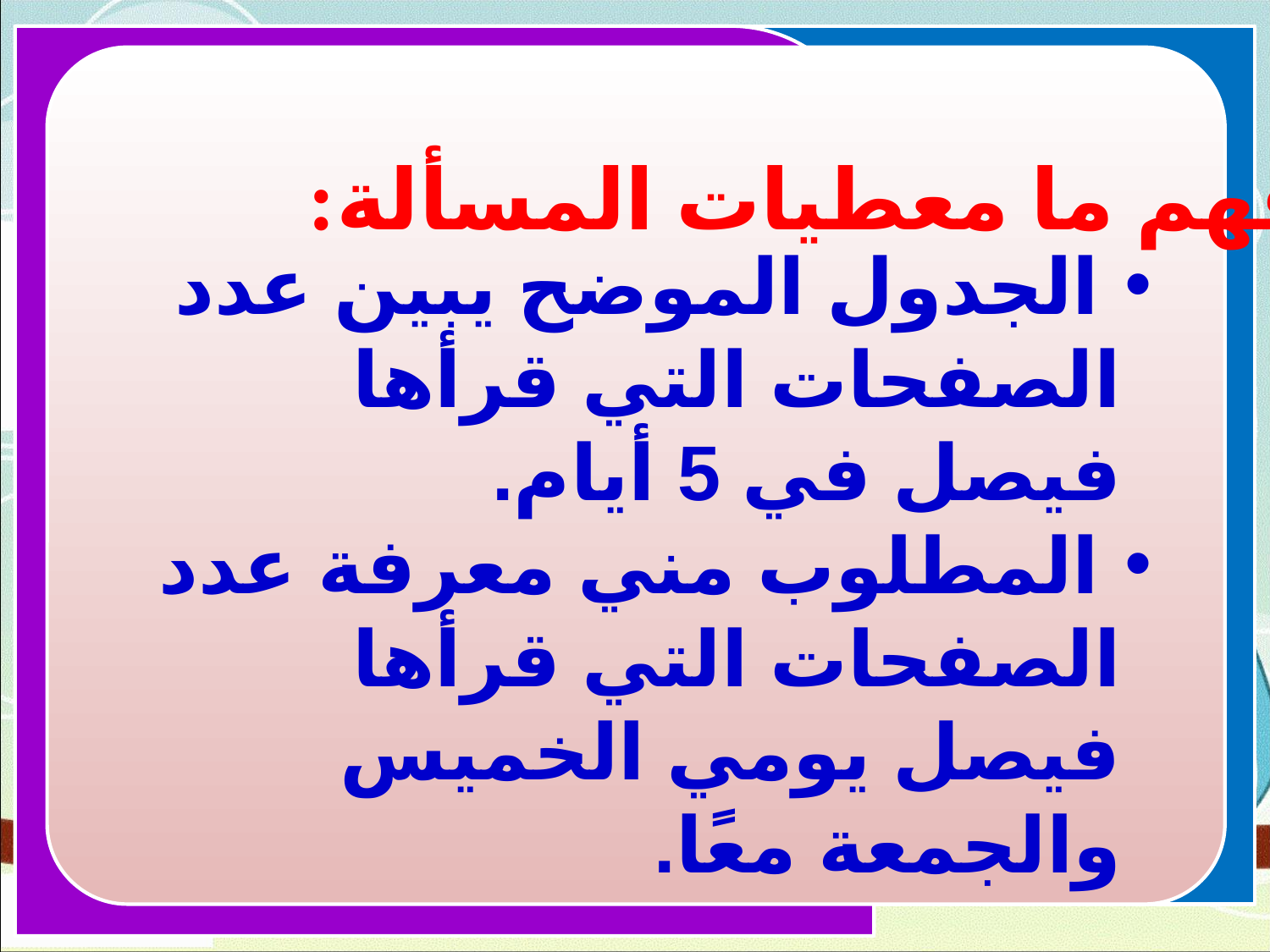

أفهم ما معطيات المسألة:
 الجدول الموضح يبين عدد الصفحات التي قرأها فيصل في 5 أيام.
 المطلوب مني معرفة عدد الصفحات التي قرأها فيصل يومي الخميس والجمعة معًا.